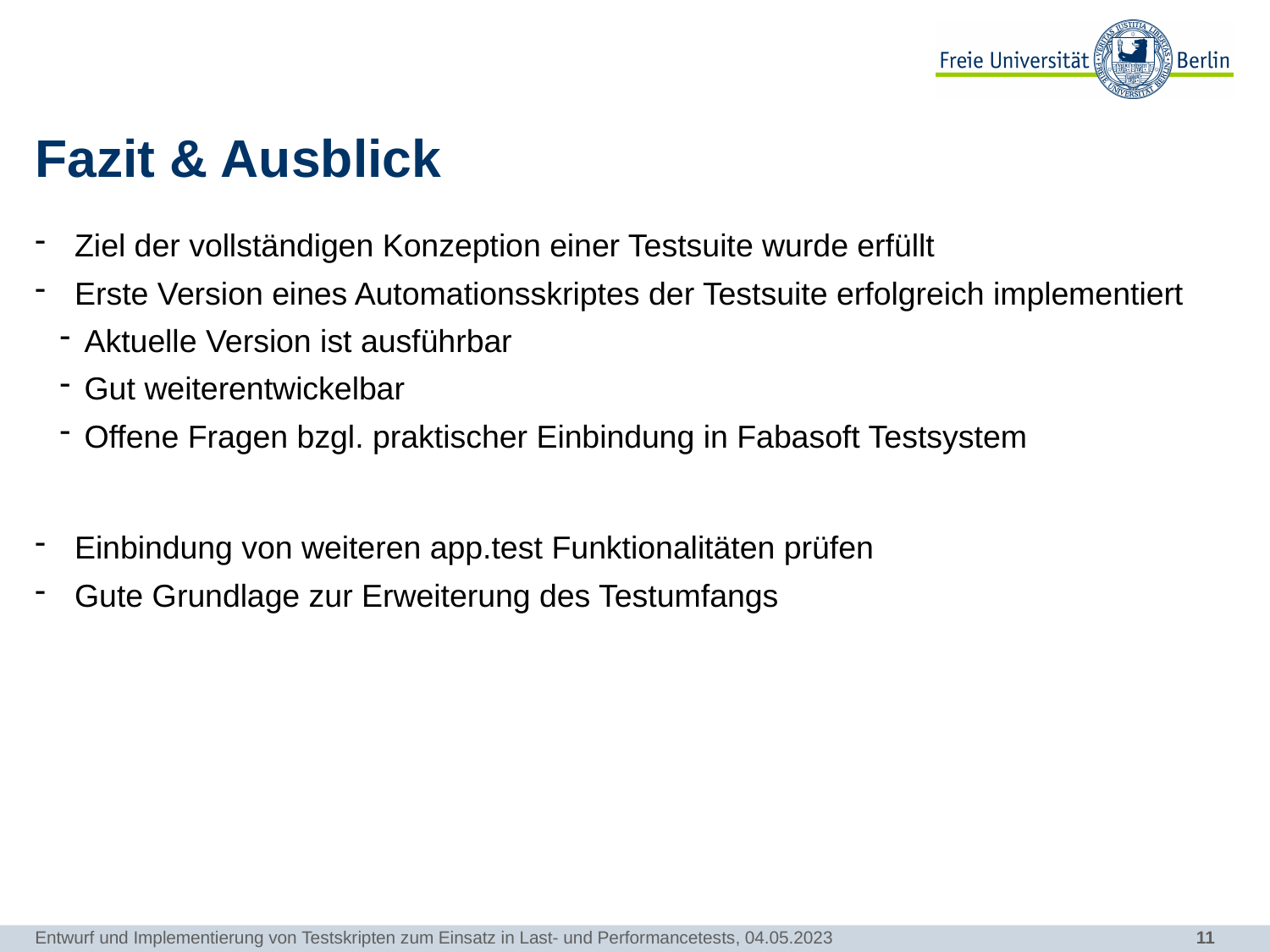

# Fazit & Ausblick
Ziel der vollständigen Konzeption einer Testsuite wurde erfüllt
Erste Version eines Automationsskriptes der Testsuite erfolgreich implementiert
Aktuelle Version ist ausführbar
Gut weiterentwickelbar
Offene Fragen bzgl. praktischer Einbindung in Fabasoft Testsystem

Einbindung von weiteren app.test Funktionalitäten prüfen
Gute Grundlage zur Erweiterung des Testumfangs

Entwurf und Implementierung von Testskripten zum Einsatz in Last- und Performancetests, 04.05.2023